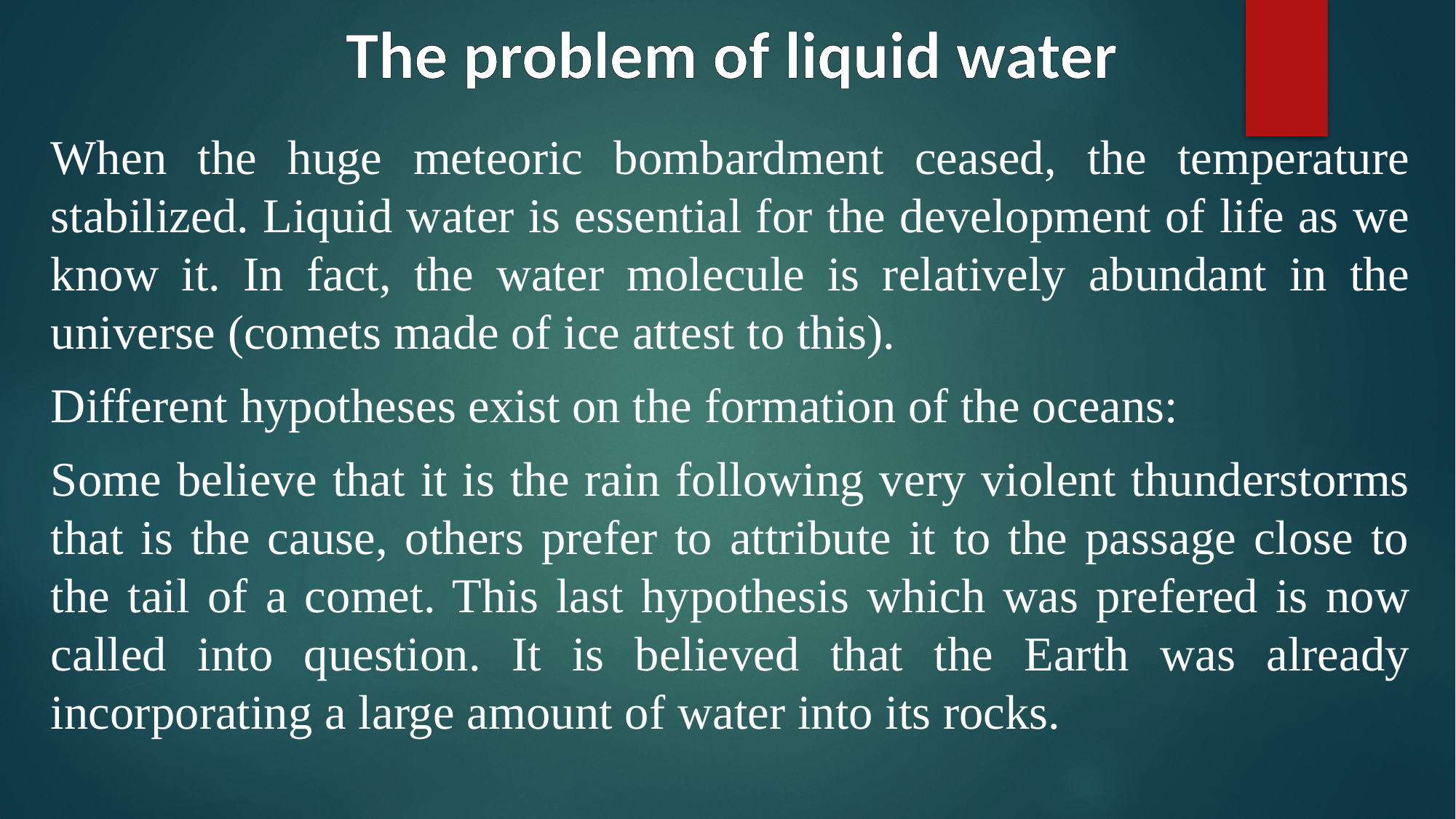

# The problem of liquid water
When the huge meteoric bombardment ceased, the temperature stabilized. Liquid water is essential for the development of life as we know it. In fact, the water molecule is relatively abundant in the universe (comets made of ice attest to this).
Different hypotheses exist on the formation of the oceans:
Some believe that it is the rain following very violent thunderstorms that is the cause, others prefer to attribute it to the passage close to the tail of a comet. This last hypothesis which was prefered is now called into question. It is believed that the Earth was already incorporating a large amount of water into its rocks.